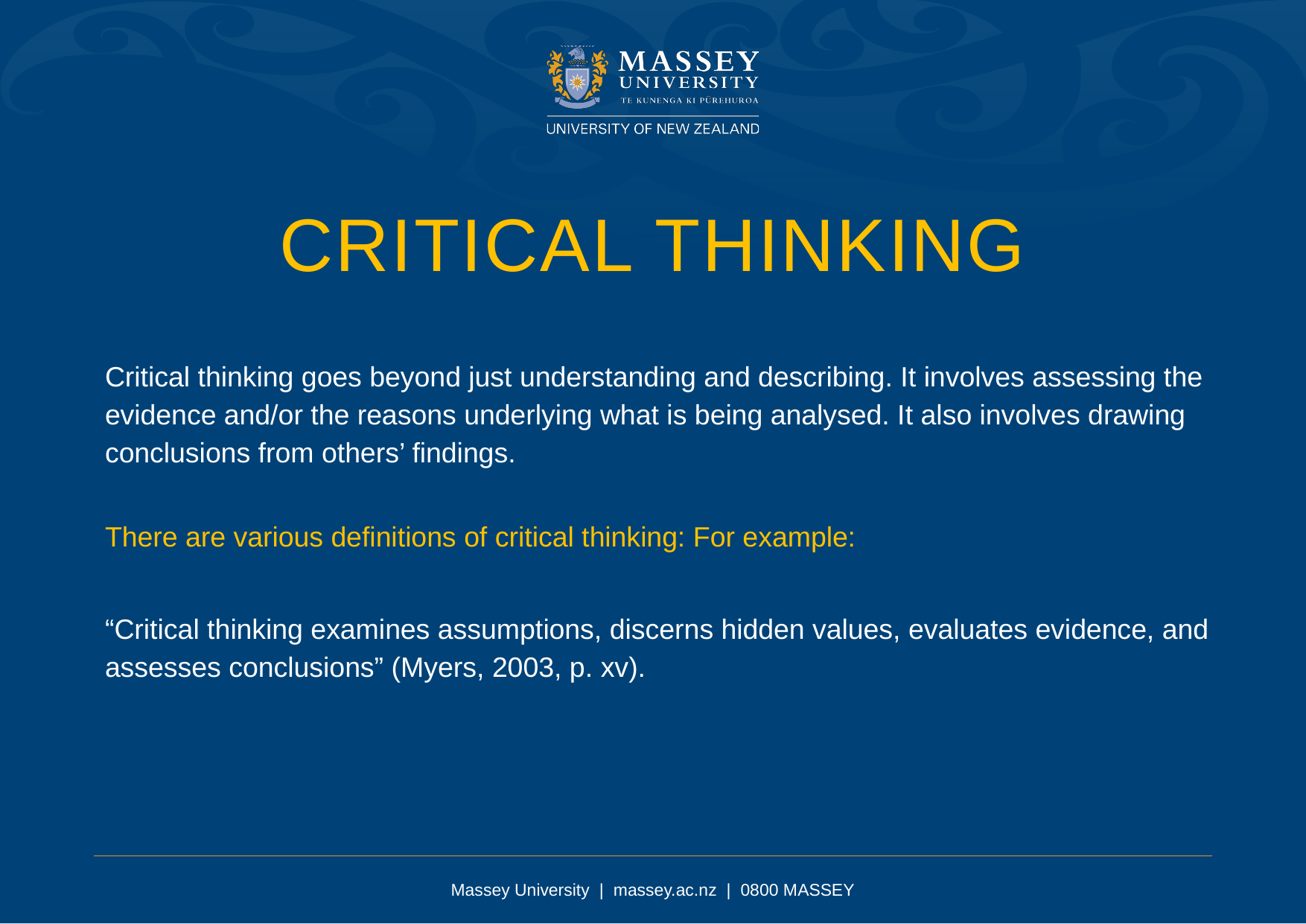

Critical thinking
Critical thinking goes beyond just understanding and describing. It involves assessing the evidence and/or the reasons underlying what is being analysed. It also involves drawing conclusions from others’ findings.
There are various definitions of critical thinking: For example:
“Critical thinking examines assumptions, discerns hidden values, evaluates evidence, and assesses conclusions” (Myers, 2003, p. xv).